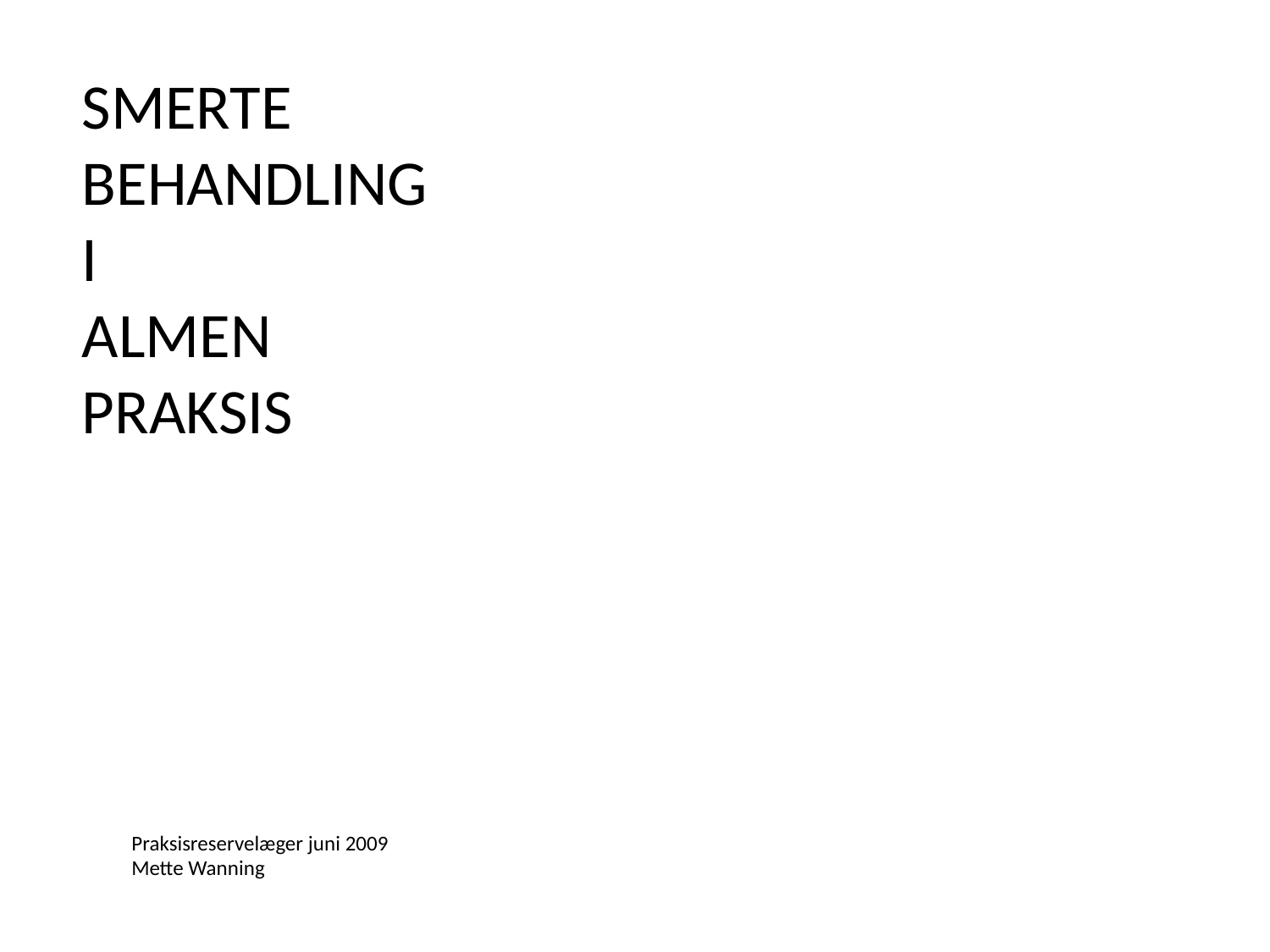

SMERTE
BEHANDLING
I
ALMEN
PRAKSIS

Praksisreservelæger juni 2009
Mette Wanning